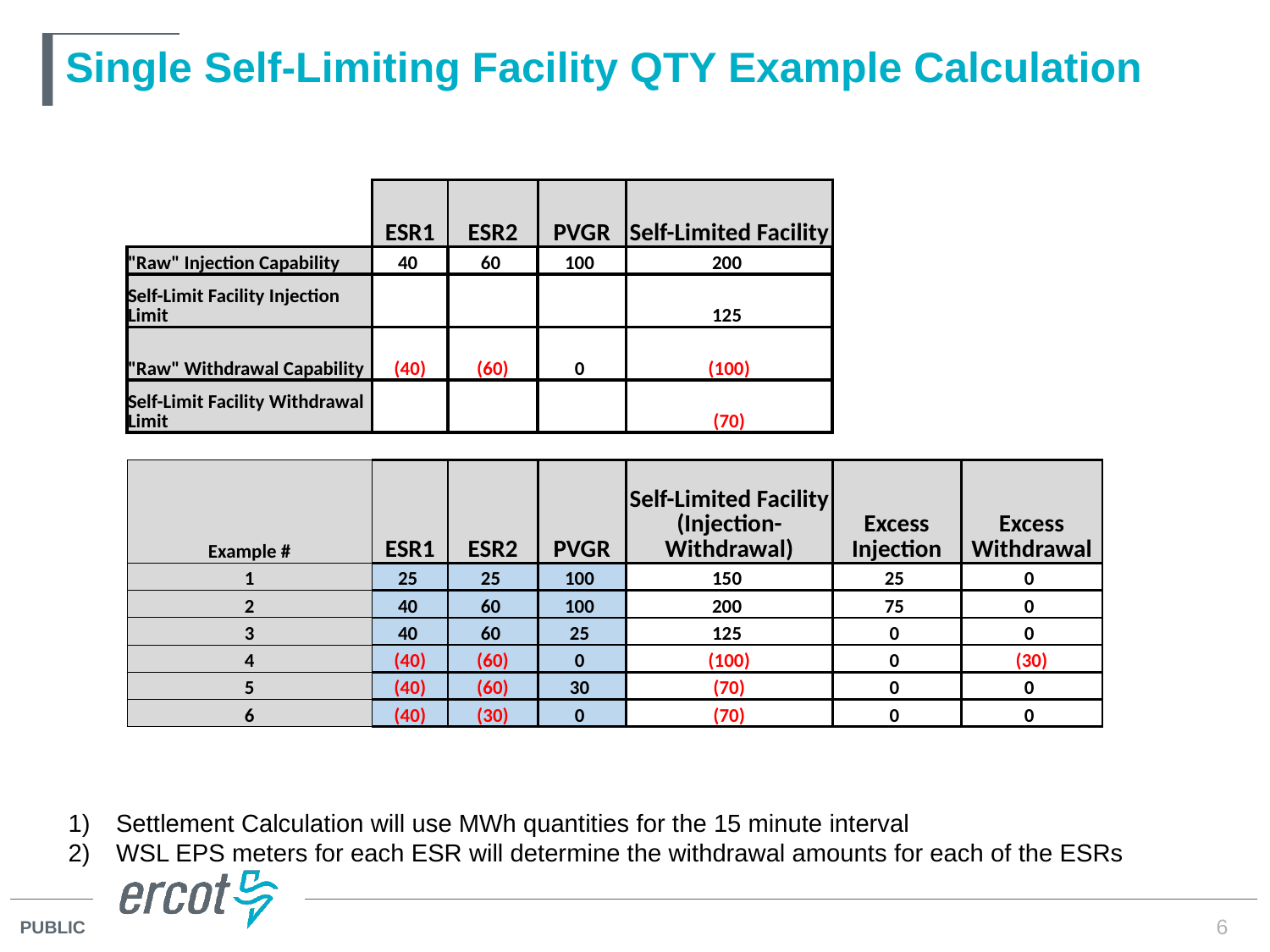

# Single Self-Limiting Facility QTY Example Calculation
|  | ESR1 | ESR2 | PVGR | Self-Limited Facility |  |  |
| --- | --- | --- | --- | --- | --- | --- |
| "Raw" Injection Capability | 40 | 60 | 100 | 200 |  |  |
| Self-Limit Facility Injection Limit |  |  |  | 125 |  |  |
| "Raw" Withdrawal Capability | (40) | (60) | 0 | (100) |  |  |
| Self-Limit Facility Withdrawal Limit |  |  |  | (70) |  |  |
|  |  |  |  |  |  |  |
| Example # | ESR1 | ESR2 | PVGR | Self-Limited Facility (Injection-Withdrawal) | Excess Injection | Excess Withdrawal |
| 1 | 25 | 25 | 100 | 150 | 25 | 0 |
| 2 | 40 | 60 | 100 | 200 | 75 | 0 |
| 3 | 40 | 60 | 25 | 125 | 0 | 0 |
| 4 | (40) | (60) | 0 | (100) | 0 | (30) |
| 5 | (40) | (60) | 30 | (70) | 0 | 0 |
| 6 | (40) | (30) | 0 | (70) | 0 | 0 |
Settlement Calculation will use MWh quantities for the 15 minute interval
WSL EPS meters for each ESR will determine the withdrawal amounts for each of the ESRs
6